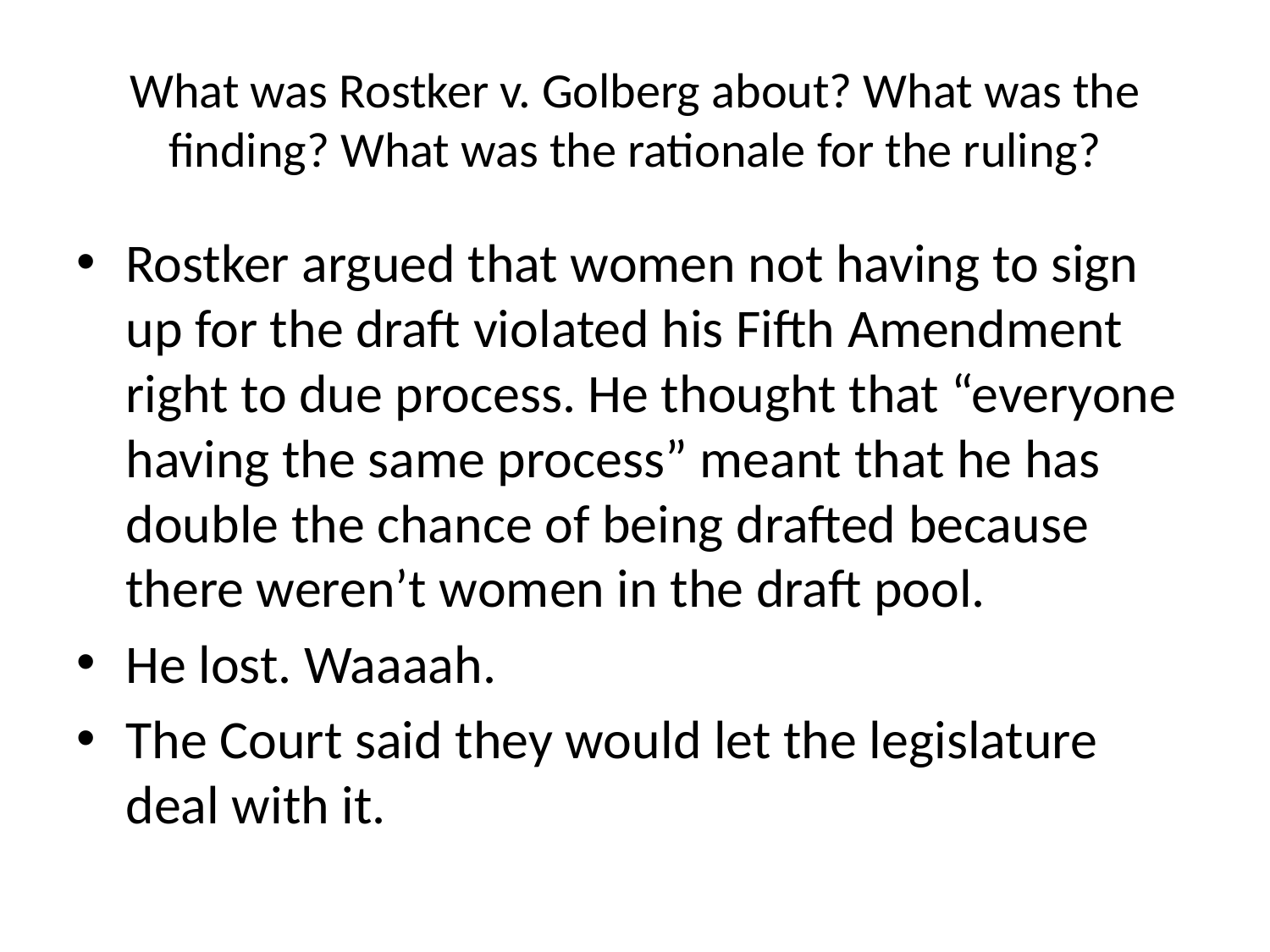

# What was Rostker v. Golberg about? What was the finding? What was the rationale for the ruling?
Rostker argued that women not having to sign up for the draft violated his Fifth Amendment right to due process. He thought that “everyone having the same process” meant that he has double the chance of being drafted because there weren’t women in the draft pool.
He lost. Waaaah.
The Court said they would let the legislature deal with it.